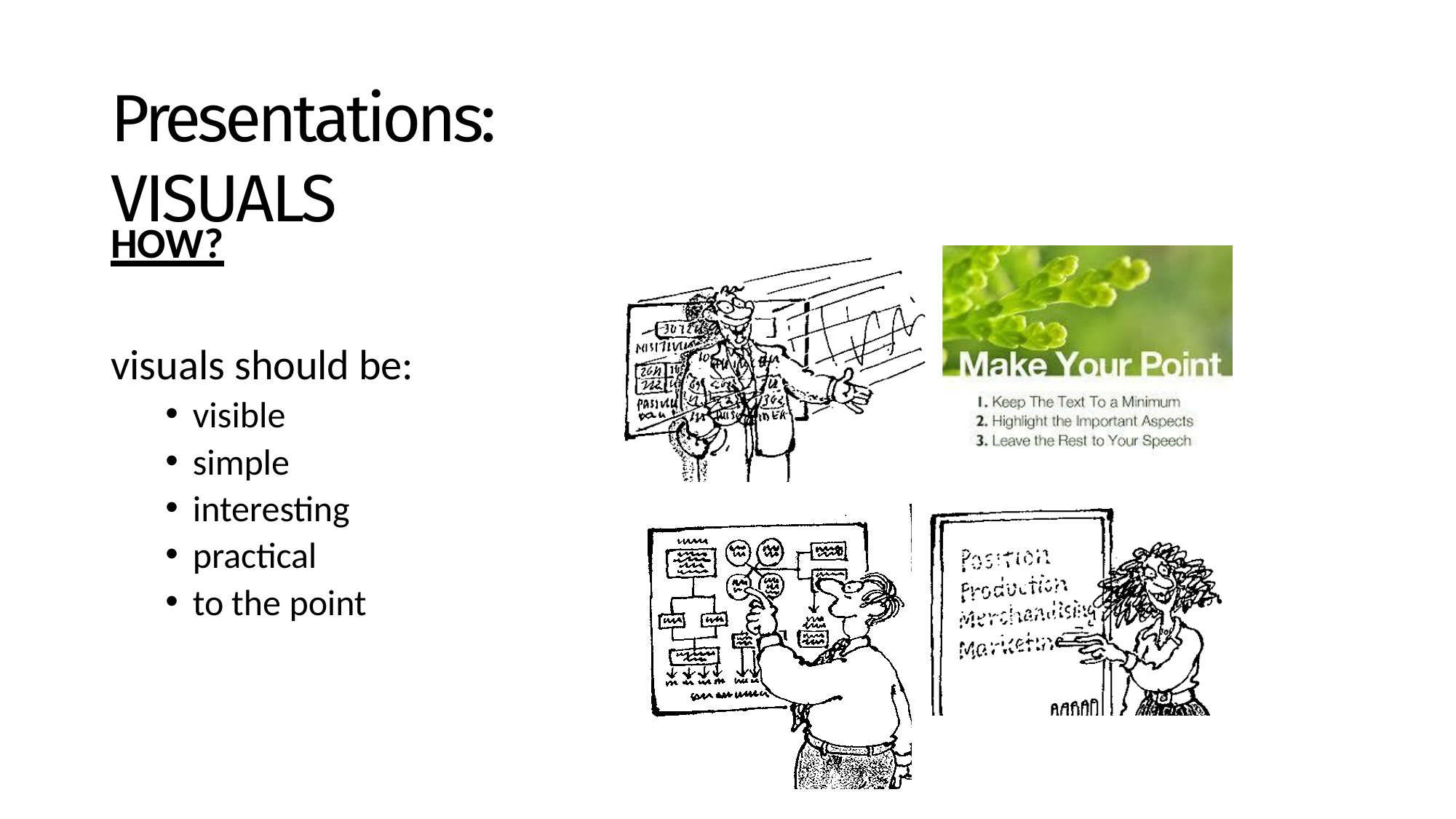

# Presentations: VISUALS
HOW?

visuals should be:
visible
simple
interesting
practical
to the point